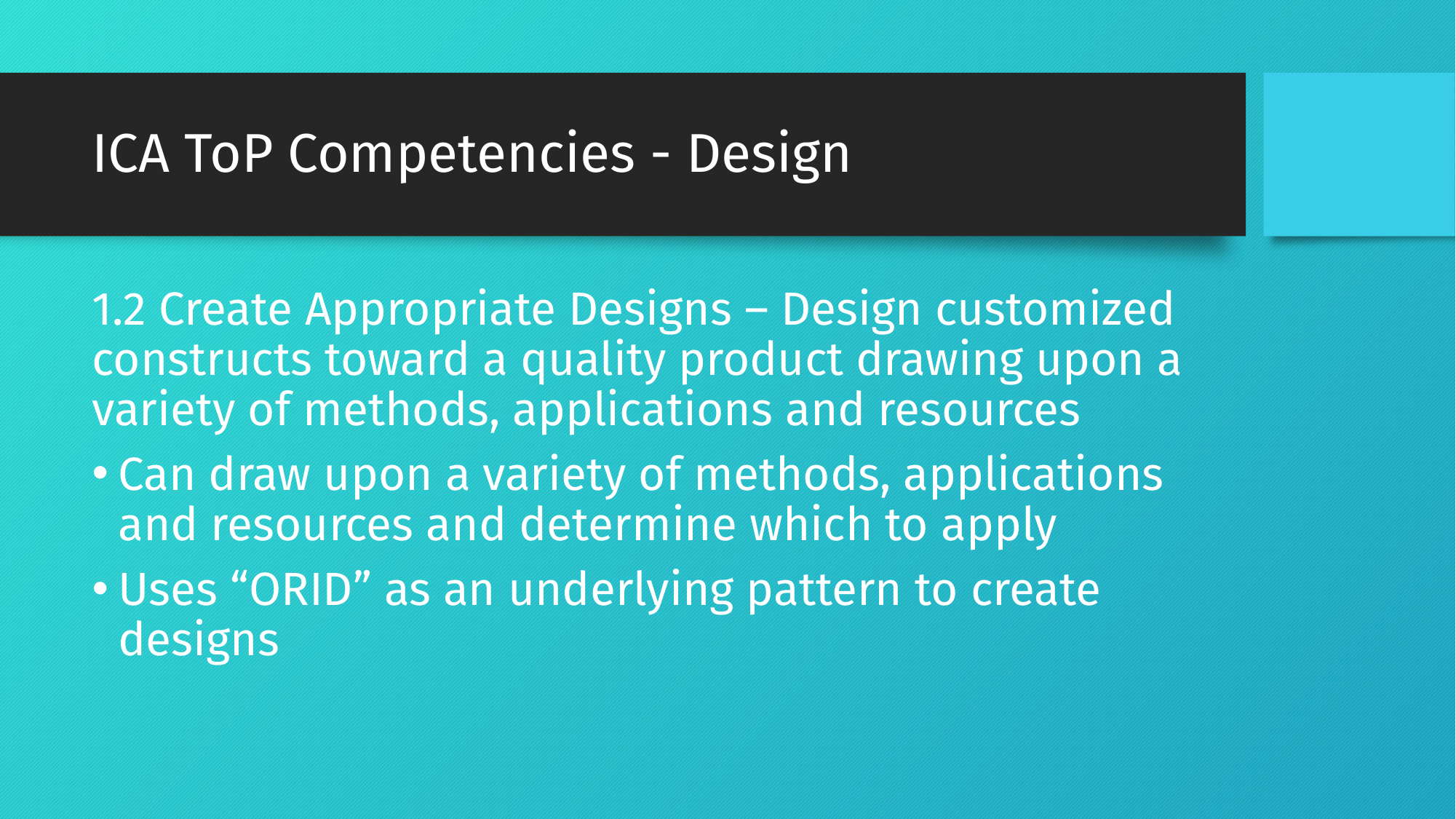

# ICA ToP Competencies - Design
1.2 Create Appropriate Designs – Design customized constructs toward a quality product drawing upon a variety of methods, applications and resources
Can draw upon a variety of methods, applications and resources and determine which to apply
Uses “ORID” as an underlying pattern to create designs